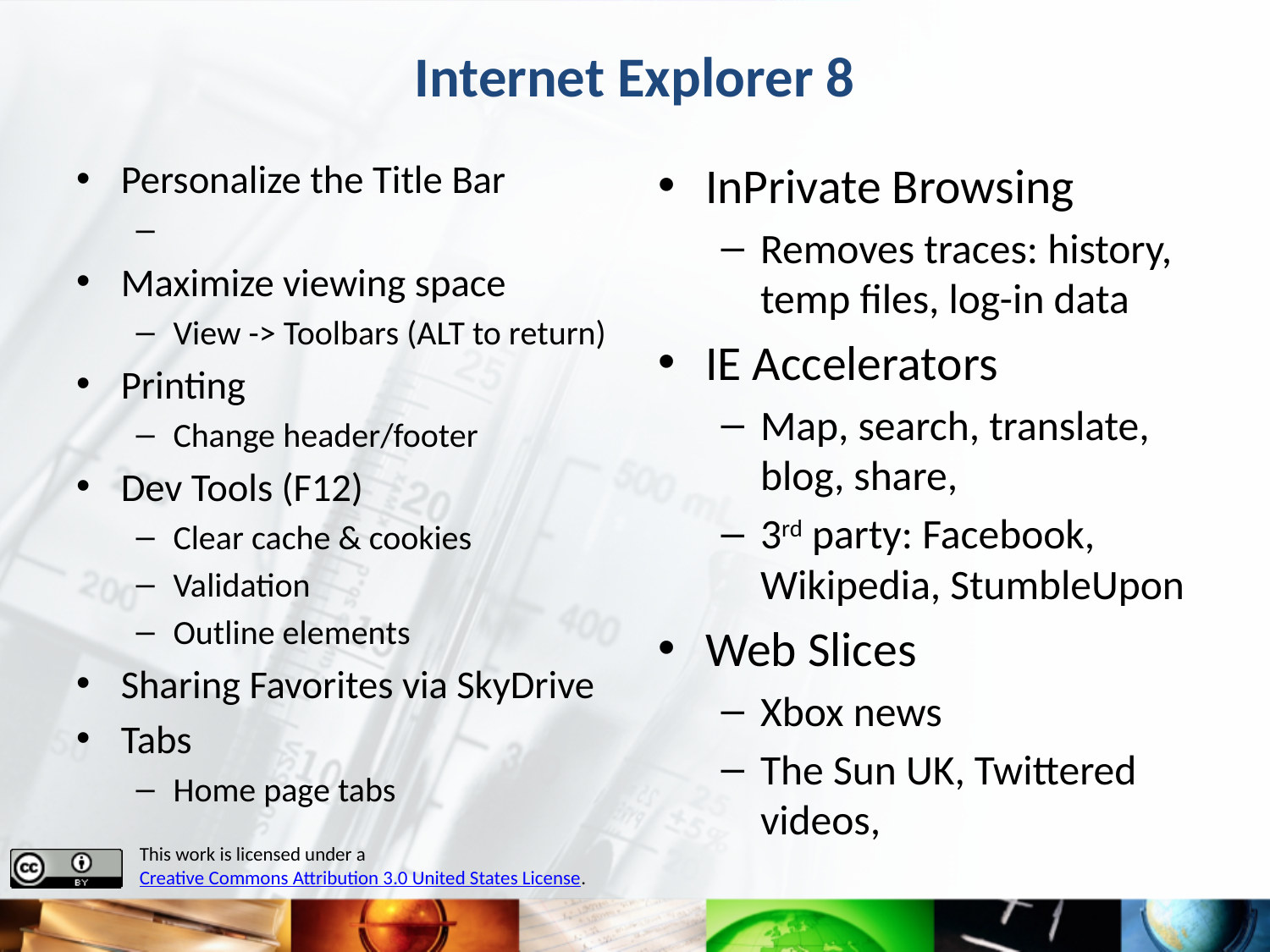

# Internet Explorer 8
Personalize the Title Bar

Maximize viewing space
View -> Toolbars (ALT to return)
Printing
Change header/footer
Dev Tools (F12)
Clear cache & cookies
Validation
Outline elements
Sharing Favorites via SkyDrive
Tabs
Home page tabs

InPrivate Browsing
Removes traces: history, temp files, log-in data
IE Accelerators
Map, search, translate, blog, share,
3rd party: Facebook, Wikipedia, StumbleUpon
Web Slices
Xbox news
The Sun UK, Twittered videos,